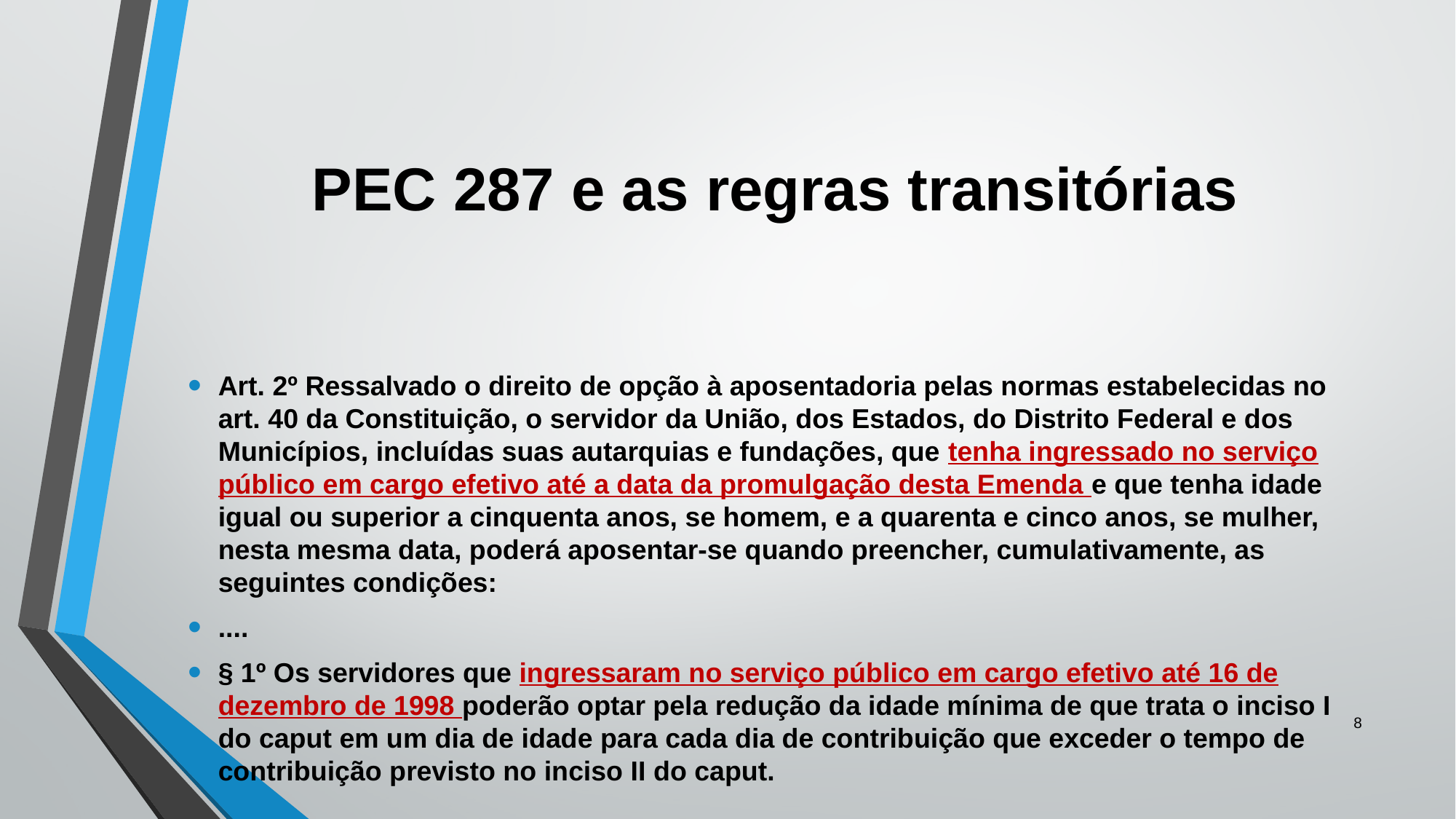

# PEC 287 e as regras transitórias

Art. 2º Ressalvado o direito de opção à aposentadoria pelas normas estabelecidas no art. 40 da Constituição, o servidor da União, dos Estados, do Distrito Federal e dos Municípios, incluídas suas autarquias e fundações, que tenha ingressado no serviço público em cargo efetivo até a data da promulgação desta Emenda e que tenha idade igual ou superior a cinquenta anos, se homem, e a quarenta e cinco anos, se mulher, nesta mesma data, poderá aposentar-se quando preencher, cumulativamente, as seguintes condições:
....
§ 1º Os servidores que ingressaram no serviço público em cargo efetivo até 16 de dezembro de 1998 poderão optar pela redução da idade mínima de que trata o inciso I do caput em um dia de idade para cada dia de contribuição que exceder o tempo de contribuição previsto no inciso II do caput.

8